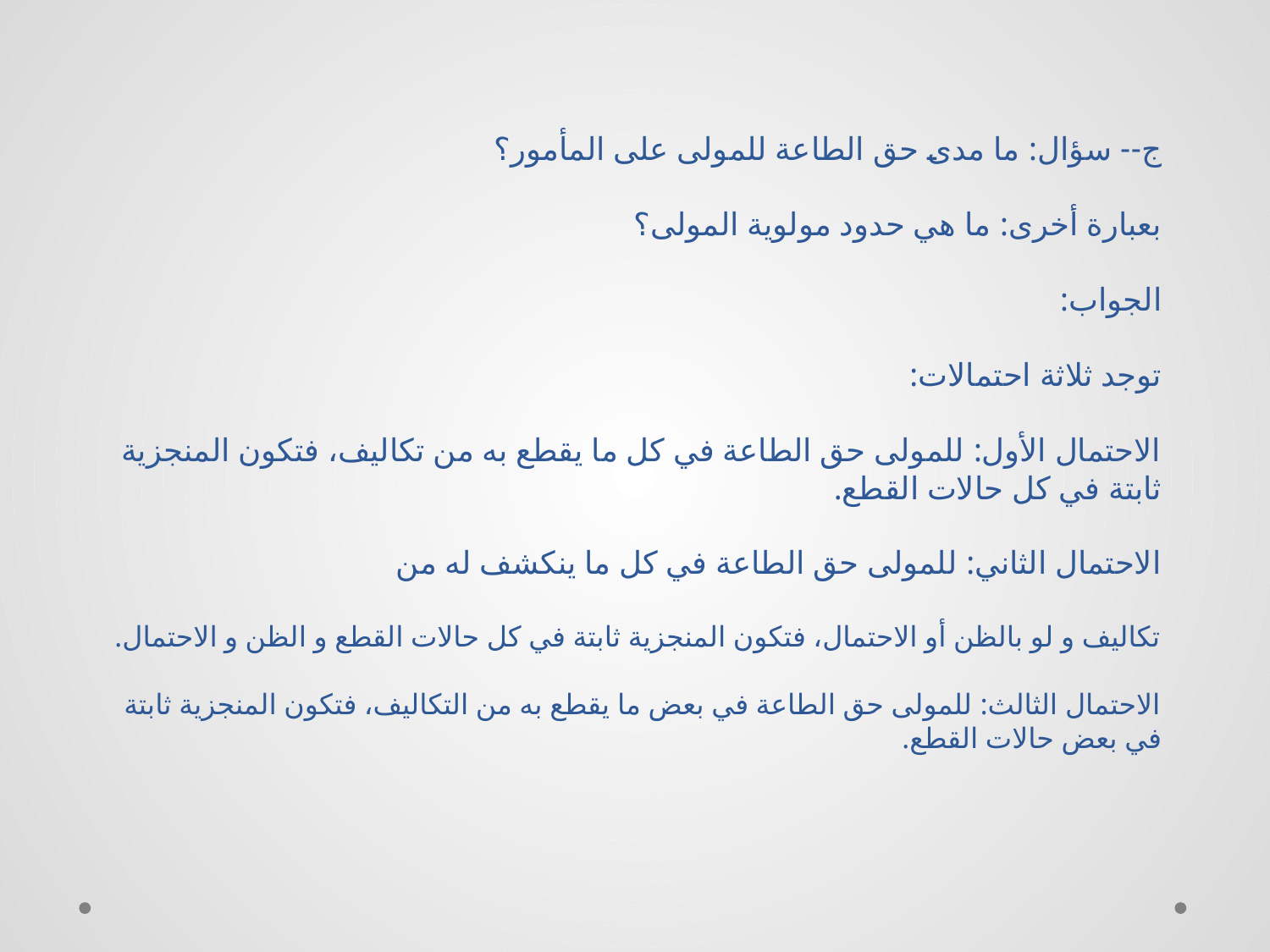

# ج-- سؤال: ما مدى حق الطاعة للمولى على المأمور؟ بعبارة أخرى: ما هي حدود مولوية المولى؟ الجواب: توجد ثلاثة احتمالات: الاحتمال الأول: للمولى حق الطاعة في كل ما يقطع به من تكاليف، فتكون المنجزية ثابتة في كل حالات القطع. الاحتمال الثاني: للمولى حق الطاعة في كل ما ينكشف له من‏ تكاليف و لو بالظن أو الاحتمال، فتكون المنجزية ثابتة في كل حالات القطع و الظن و الاحتمال. الاحتمال الثالث: للمولى حق الطاعة في بعض ما يقطع به من التكاليف، فتكون المنجزية ثابتة في بعض حالات القطع.